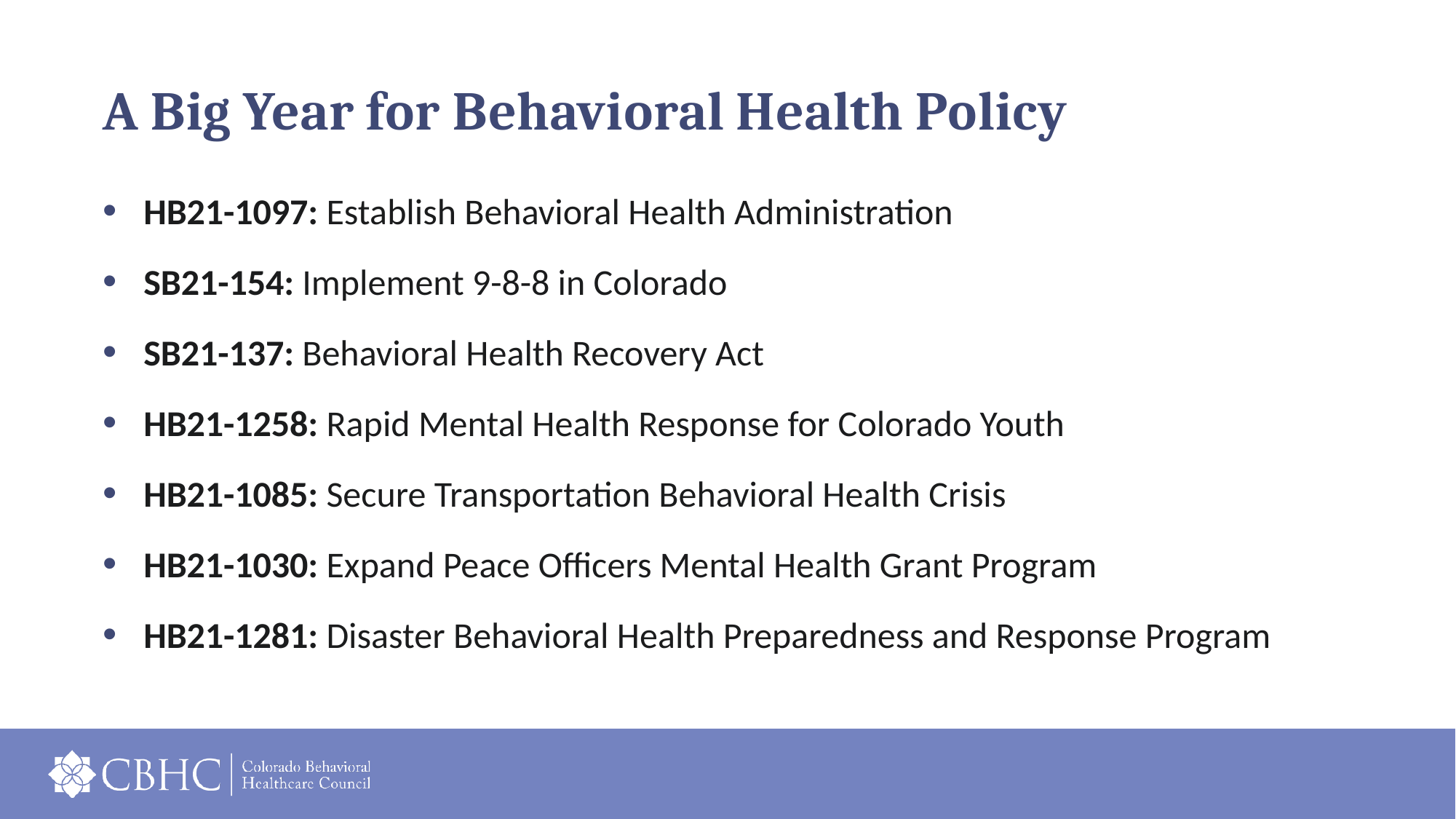

# A Big Year for Behavioral Health Policy
HB21-1097: Establish Behavioral Health Administration
SB21-154: Implement 9-8-8 in Colorado
SB21-137: Behavioral Health Recovery Act
HB21-1258: Rapid Mental Health Response for Colorado Youth
HB21-1085: Secure Transportation Behavioral Health Crisis
HB21-1030: Expand Peace Officers Mental Health Grant Program
HB21-1281: Disaster Behavioral Health Preparedness and Response Program